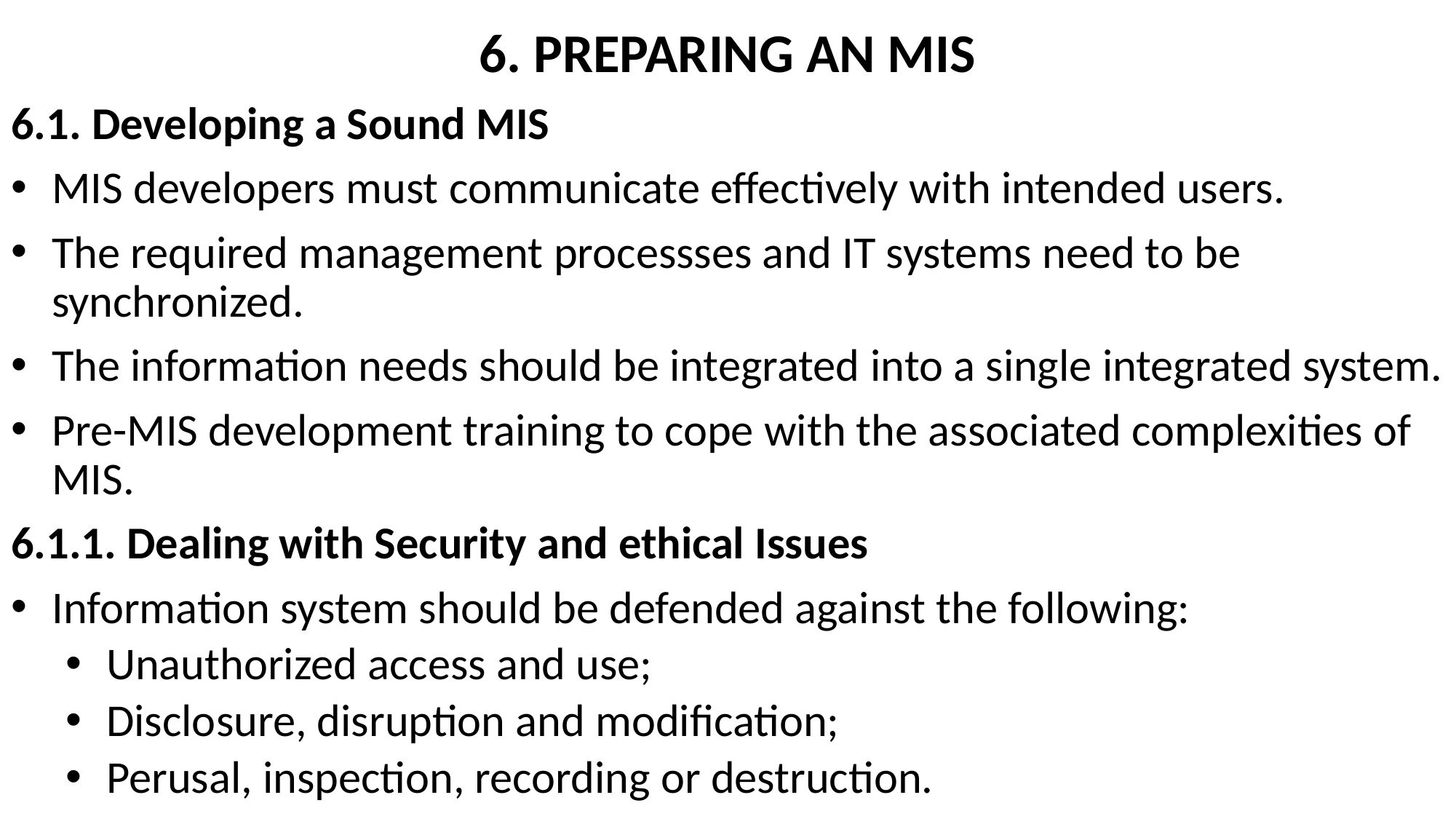

# 6. PREPARING AN MIS
6.1. Developing a Sound MIS
MIS developers must communicate effectively with intended users.
The required management processses and IT systems need to be synchronized.
The information needs should be integrated into a single integrated system.
Pre-MIS development training to cope with the associated complexities of MIS.
6.1.1. Dealing with Security and ethical Issues
Information system should be defended against the following:
Unauthorized access and use;
Disclosure, disruption and modification;
Perusal, inspection, recording or destruction.